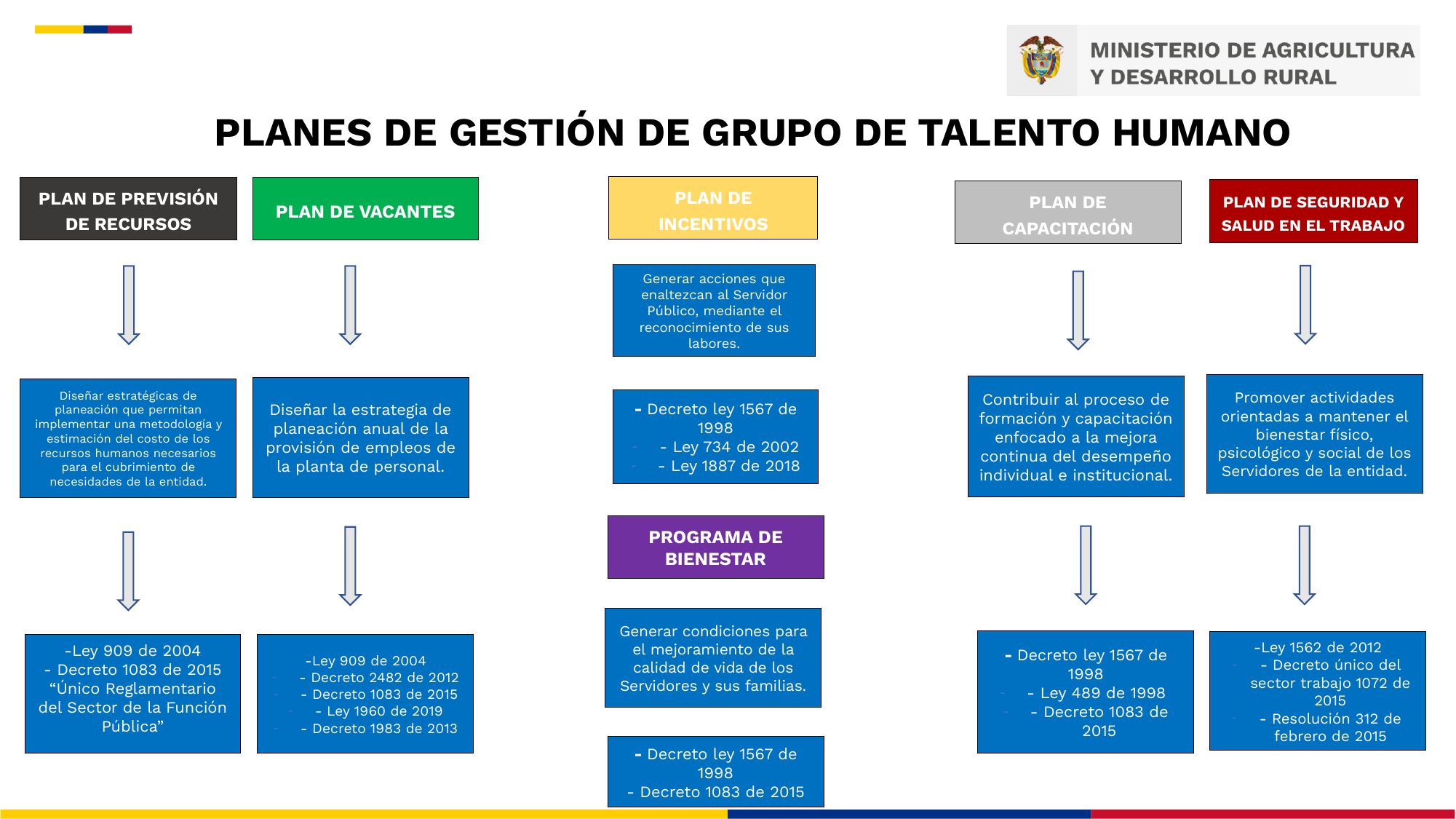

PLANES DE GESTIÓN DE GRUPO DE TALENTO HUMANO
PLAN DE INCENTIVOS
PLAN DE VACANTES
PLAN DE PREVISIÓN DE RECURSOS
PLAN DE SEGURIDAD Y SALUD EN EL TRABAJO
PLAN DE CAPACITACIÓN
Generar acciones que enaltezcan al Servidor Público, mediante el reconocimiento de sus labores.

Promover actividades orientadas a mantener el bienestar físico, psicológico y social de los Servidores de la entidad.
Contribuir al proceso de formación y capacitación enfocado a la mejora continua del desempeño individual e institucional.
Diseñar la estrategia de planeación anual de la provisión de empleos de la planta de personal.
Diseñar estratégicas de planeación que permitan implementar una metodología y estimación del costo de los recursos humanos necesarios para el cubrimiento de necesidades de la entidad.
- Decreto ley 1567 de 1998
- Ley 734 de 2002
- Ley 1887 de 2018
PROGRAMA DE BIENESTAR

Generar condiciones para el mejoramiento de la calidad de vida de los Servidores y sus familias.
- Decreto ley 1567 de 1998
- Ley 489 de 1998
- Decreto 1083 de 2015
-Ley 1562 de 2012
- Decreto único del sector trabajo 1072 de 2015
- Resolución 312 de febrero de 2015
-Ley 909 de 2004
- Decreto 1083 de 2015 “Único Reglamentario del Sector de la Función Pública”

-Ley 909 de 2004
- Decreto 2482 de 2012
- Decreto 1083 de 2015
- Ley 1960 de 2019
- Decreto 1983 de 2013
- Decreto ley 1567 de 1998
- Decreto 1083 de 2015